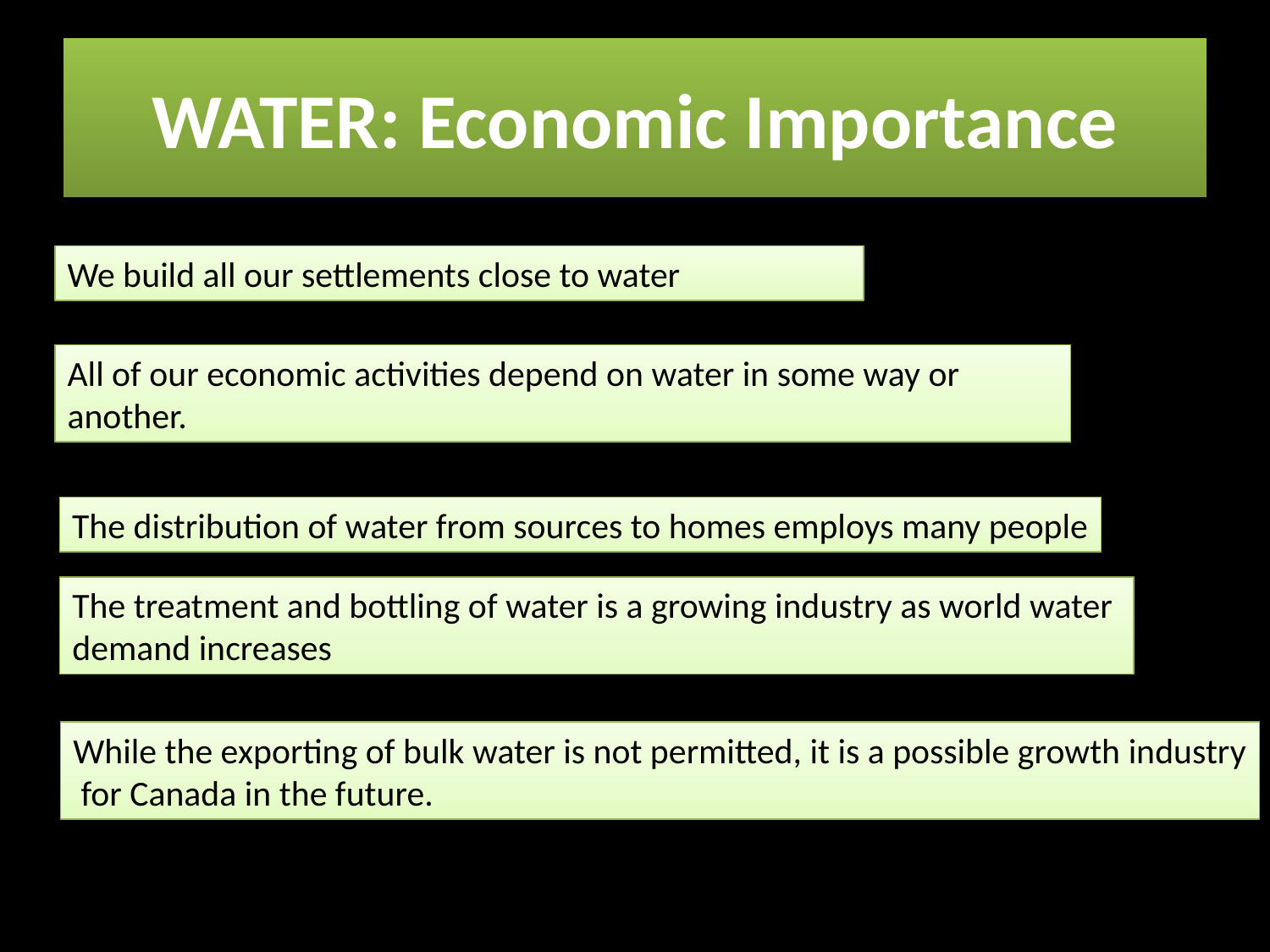

# WATER: Economic Importance
We build all our settlements close to water
All of our economic activities depend on water in some way or another.
The distribution of water from sources to homes employs many people
The treatment and bottling of water is a growing industry as world water
demand increases
While the exporting of bulk water is not permitted, it is a possible growth industry
 for Canada in the future.